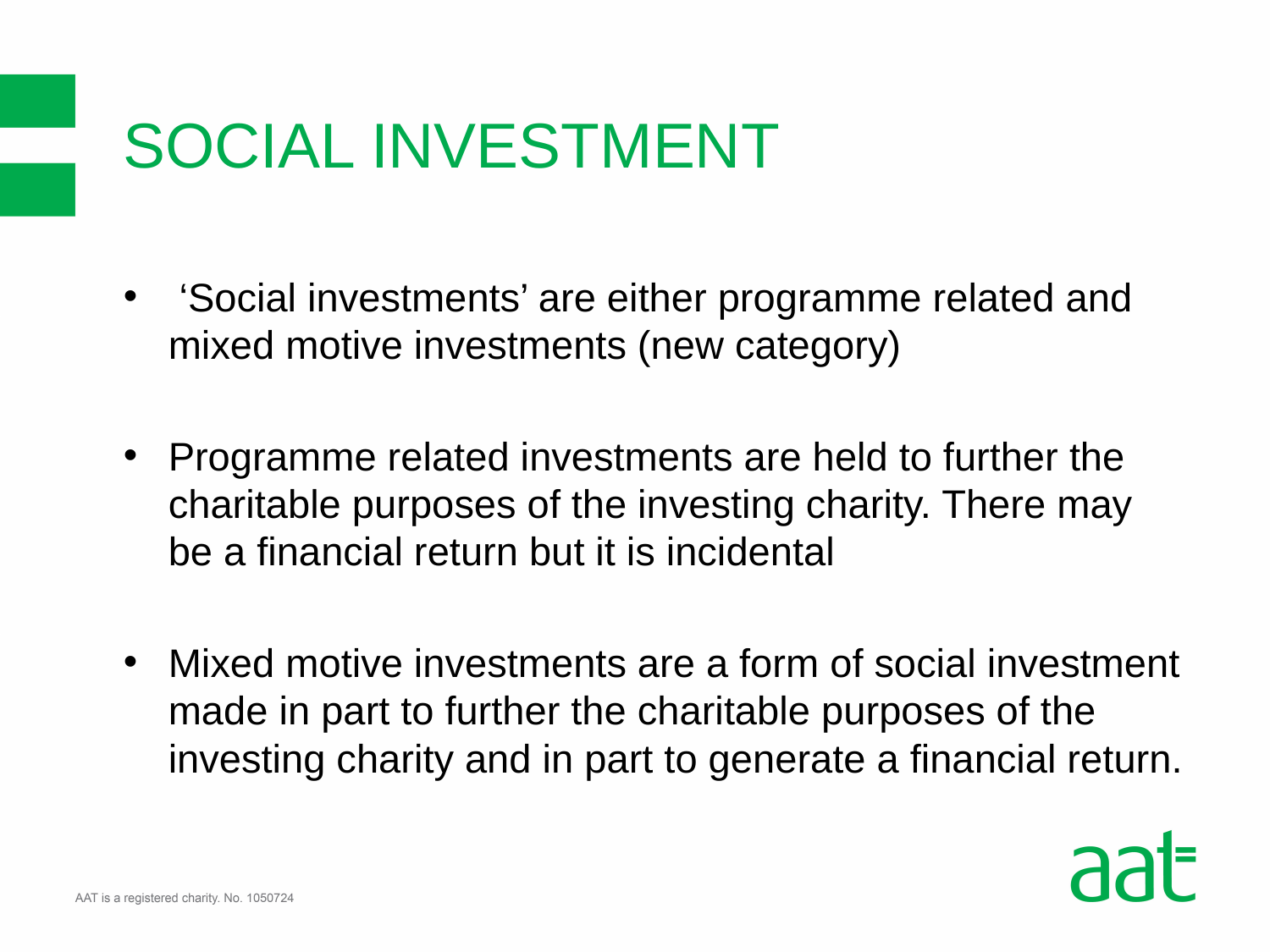

# SOCIAL INVESTMENT
 ‘Social investments’ are either programme related and mixed motive investments (new category)

Programme related investments are held to further the charitable purposes of the investing charity. There may be a financial return but it is incidental

Mixed motive investments are a form of social investment made in part to further the charitable purposes of the investing charity and in part to generate a financial return.